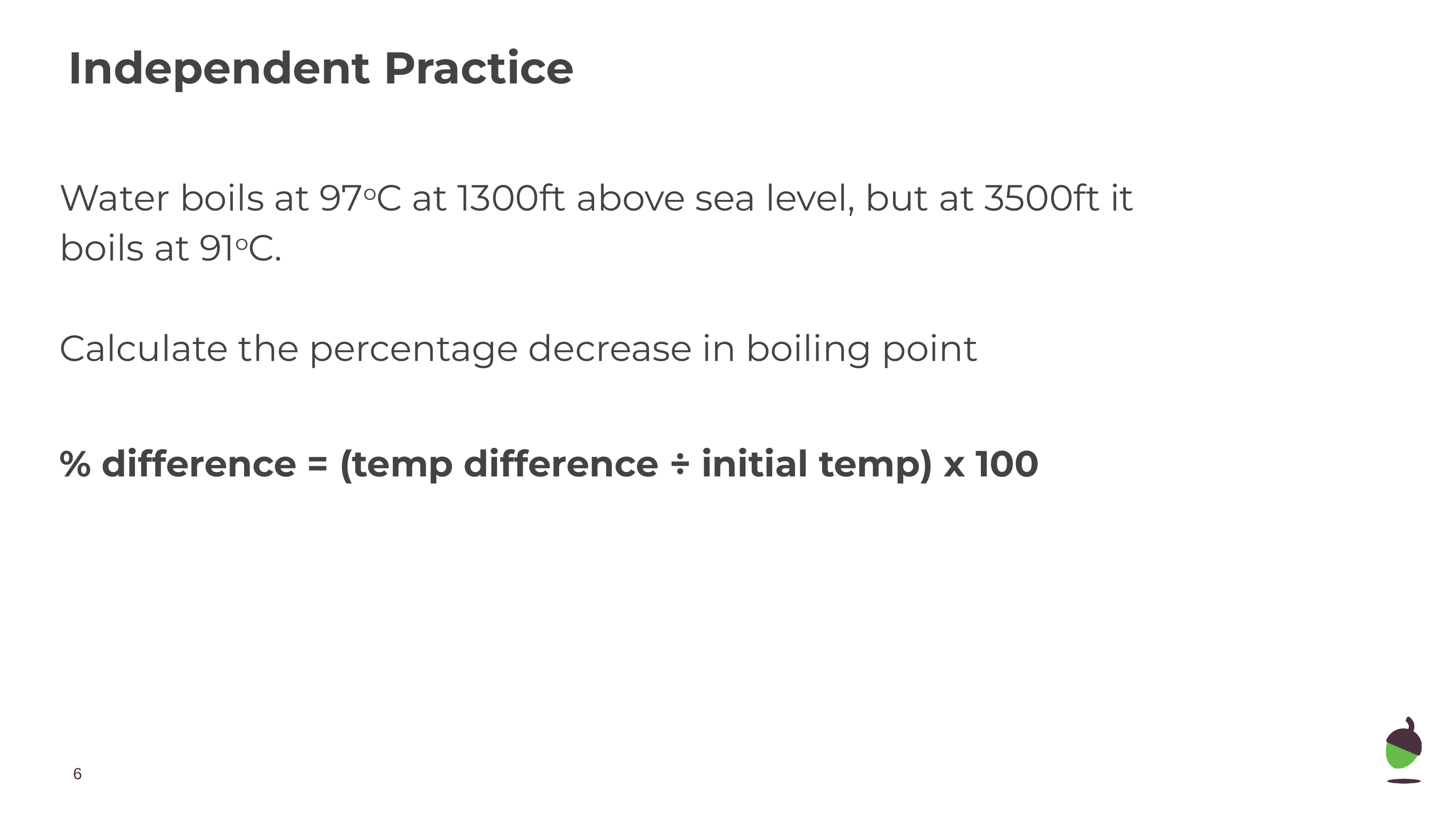

# Independent Practice
Water boils at 97oC at 1300ft above sea level, but at 3500ft it boils at 91oC.

Calculate the percentage decrease in boiling point

% difference = (temp difference ÷ initial temp) x 100
6